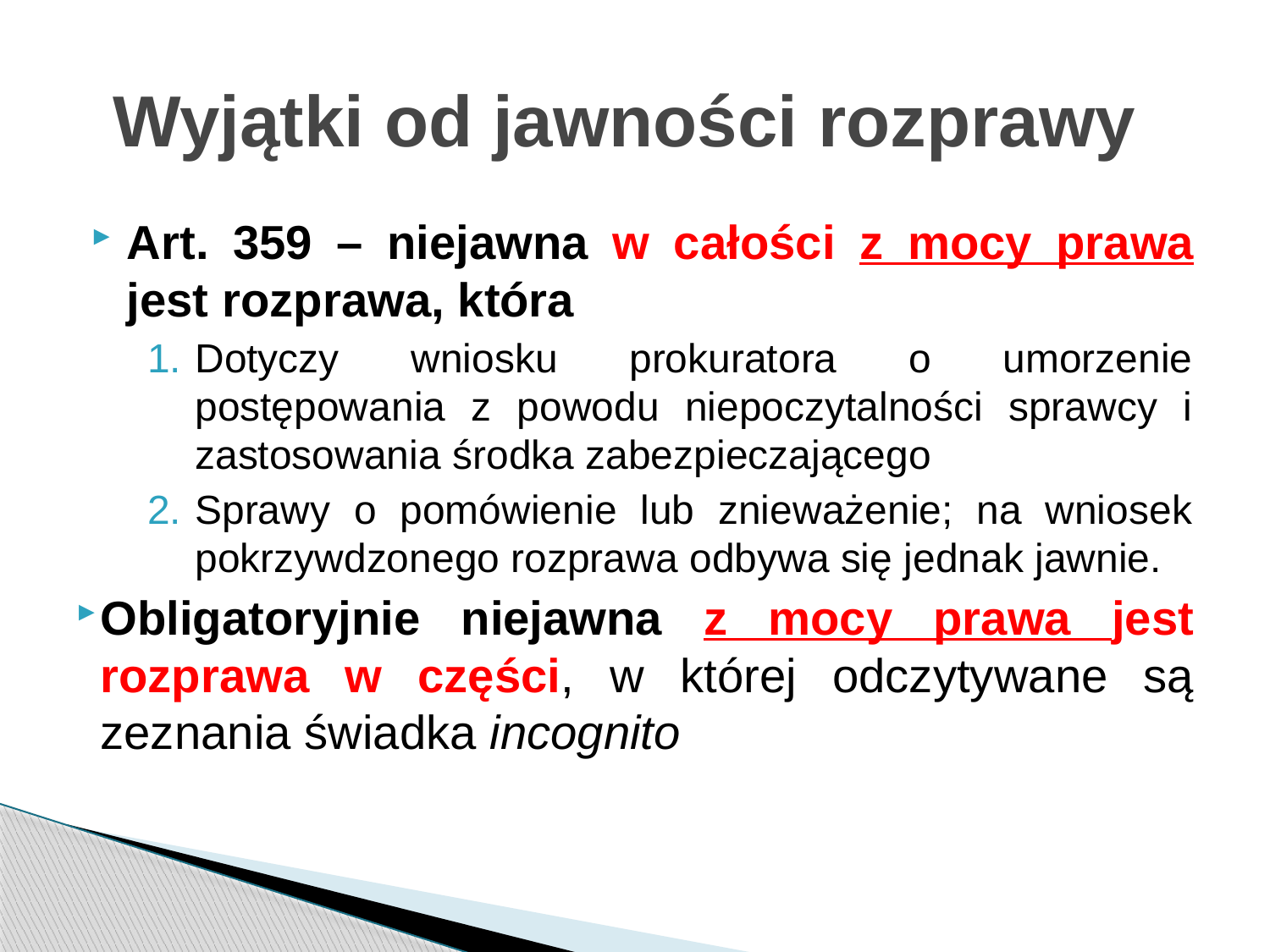

# Wyjątki od jawności rozprawy
Art. 359 – niejawna w całości z mocy prawa jest rozprawa, która
Dotyczy wniosku prokuratora o umorzenie postępowania z powodu niepoczytalności sprawcy i zastosowania środka zabezpieczającego
Sprawy o pomówienie lub znieważenie; na wniosek pokrzywdzonego rozprawa odbywa się jednak jawnie.
Obligatoryjnie niejawna z mocy prawa jest rozprawa w części, w której odczytywane są zeznania świadka incognito